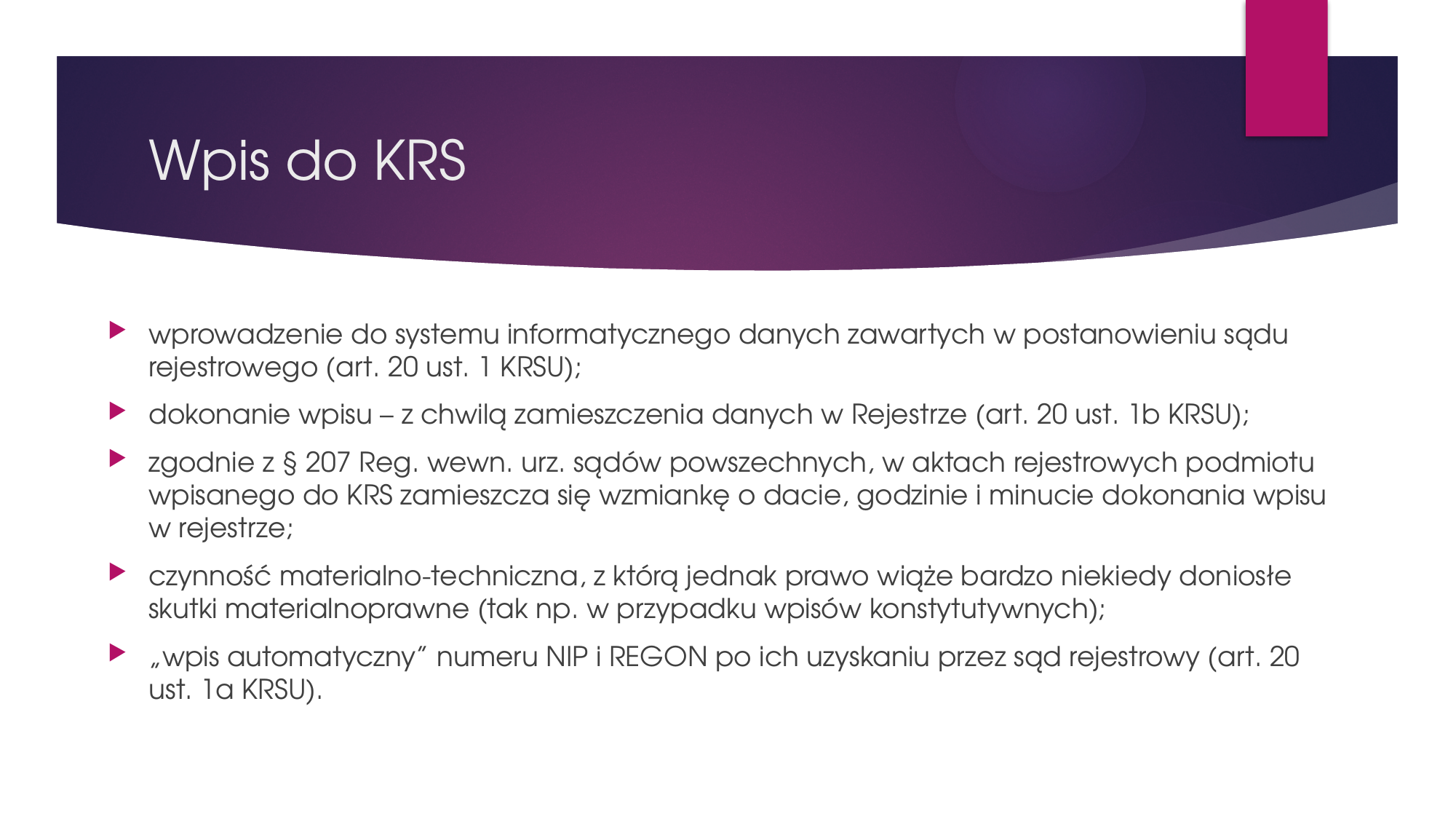

# Wpis do KRS
wprowadzenie do systemu informatycznego danych zawartych w postanowieniu sądu rejestrowego (art. 20 ust. 1 KRSU);
dokonanie wpisu – z chwilą zamieszczenia danych w Rejestrze (art. 20 ust. 1b KRSU);
zgodnie z § 207 Reg. wewn. urz. sądów powszechnych, w aktach rejestrowych podmiotu wpisanego do KRS zamieszcza się wzmiankę o dacie, godzinie i minucie dokonania wpisu w rejestrze;
czynność materialno-techniczna, z którą jednak prawo wiąże bardzo niekiedy doniosłe skutki materialnoprawne (tak np. w przypadku wpisów konstytutywnych);
„wpis automatyczny” numeru NIP i REGON po ich uzyskaniu przez sąd rejestrowy (art. 20 ust. 1a KRSU).